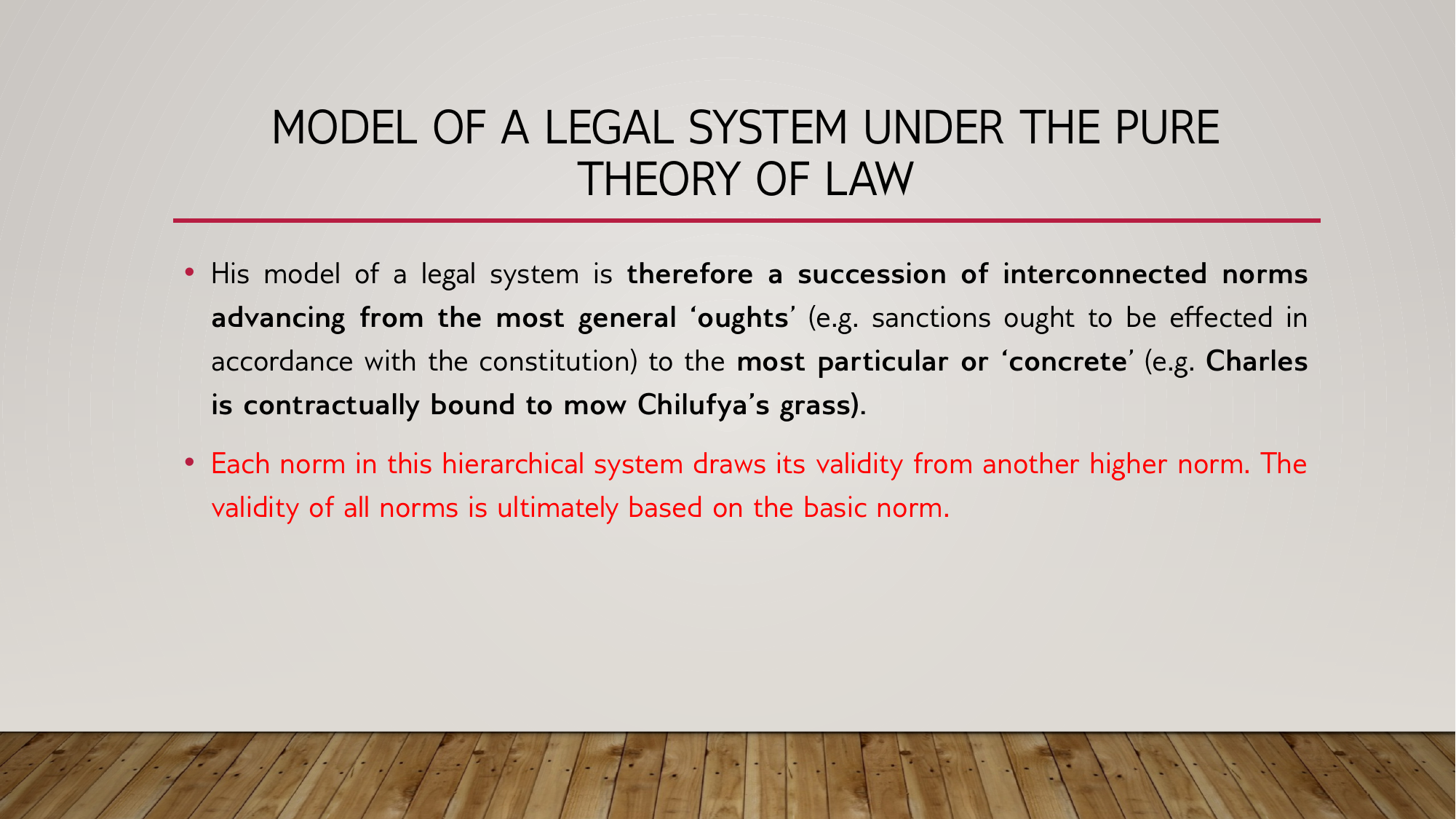

# MODEL OF A LEGAL SYSTEM UNDER THE PURE THEORY OF LAW
His model of a legal system is therefore a succession of interconnected norms advancing from the most general ‘oughts’ (e.g. sanctions ought to be effected in accordance with the constitution) to the most particular or ‘concrete’ (e.g. Charles is contractually bound to mow Chilufya’s grass).
Each norm in this hierarchical system draws its validity from another higher norm. The validity of all norms is ultimately based on the basic norm.